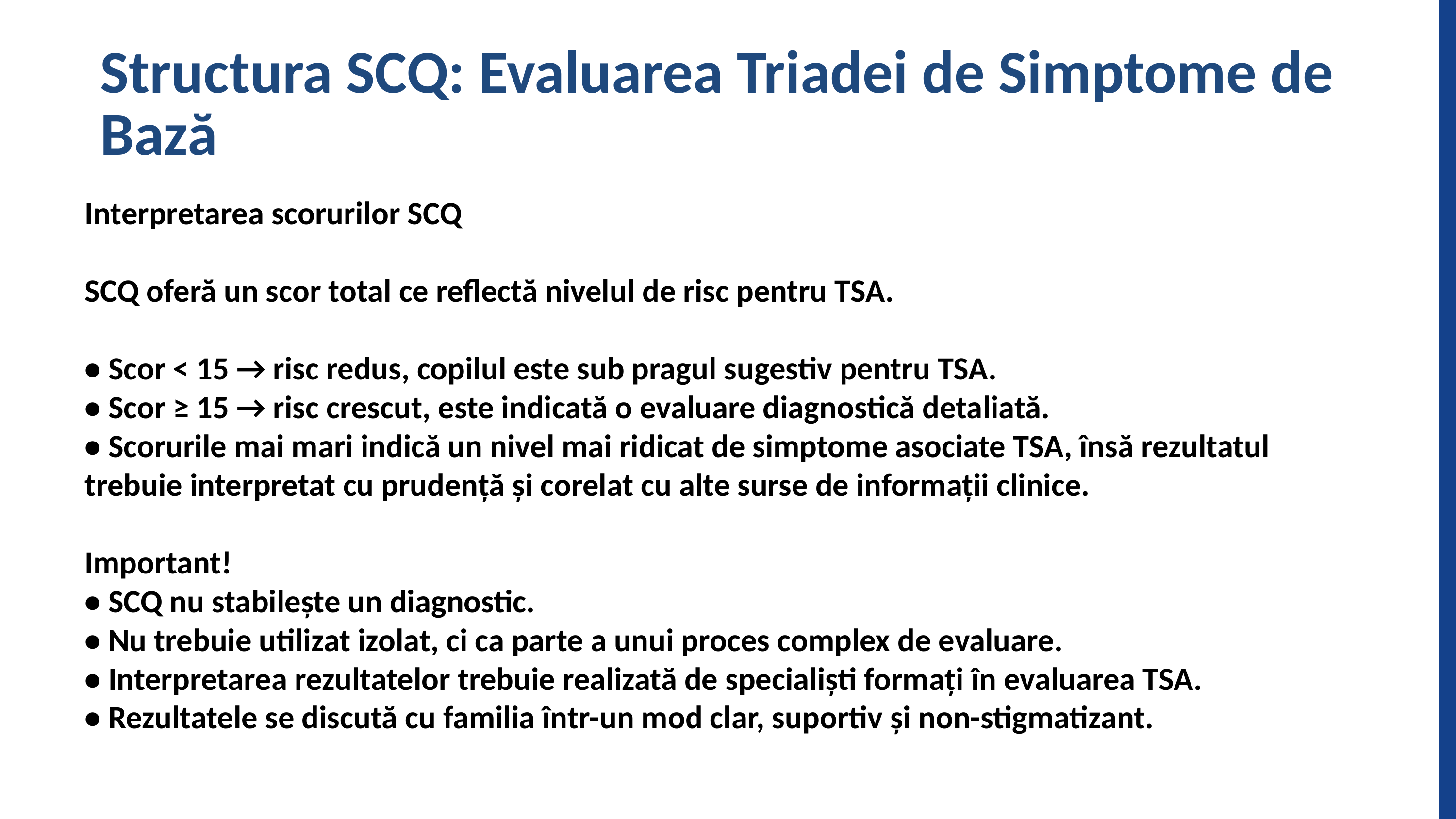

Structura SCQ: Evaluarea Triadei de Simptome de Bază
Interpretarea scorurilor SCQ

SCQ oferă un scor total ce reflectă nivelul de risc pentru TSA.

• Scor < 15 → risc redus, copilul este sub pragul sugestiv pentru TSA.
• Scor ≥ 15 → risc crescut, este indicată o evaluare diagnostică detaliată.
• Scorurile mai mari indică un nivel mai ridicat de simptome asociate TSA, însă rezultatul trebuie interpretat cu prudență și corelat cu alte surse de informații clinice.

Important!
• SCQ nu stabilește un diagnostic.
• Nu trebuie utilizat izolat, ci ca parte a unui proces complex de evaluare.
• Interpretarea rezultatelor trebuie realizată de specialiști formați în evaluarea TSA.
• Rezultatele se discută cu familia într-un mod clar, suportiv și non-stigmatizant.